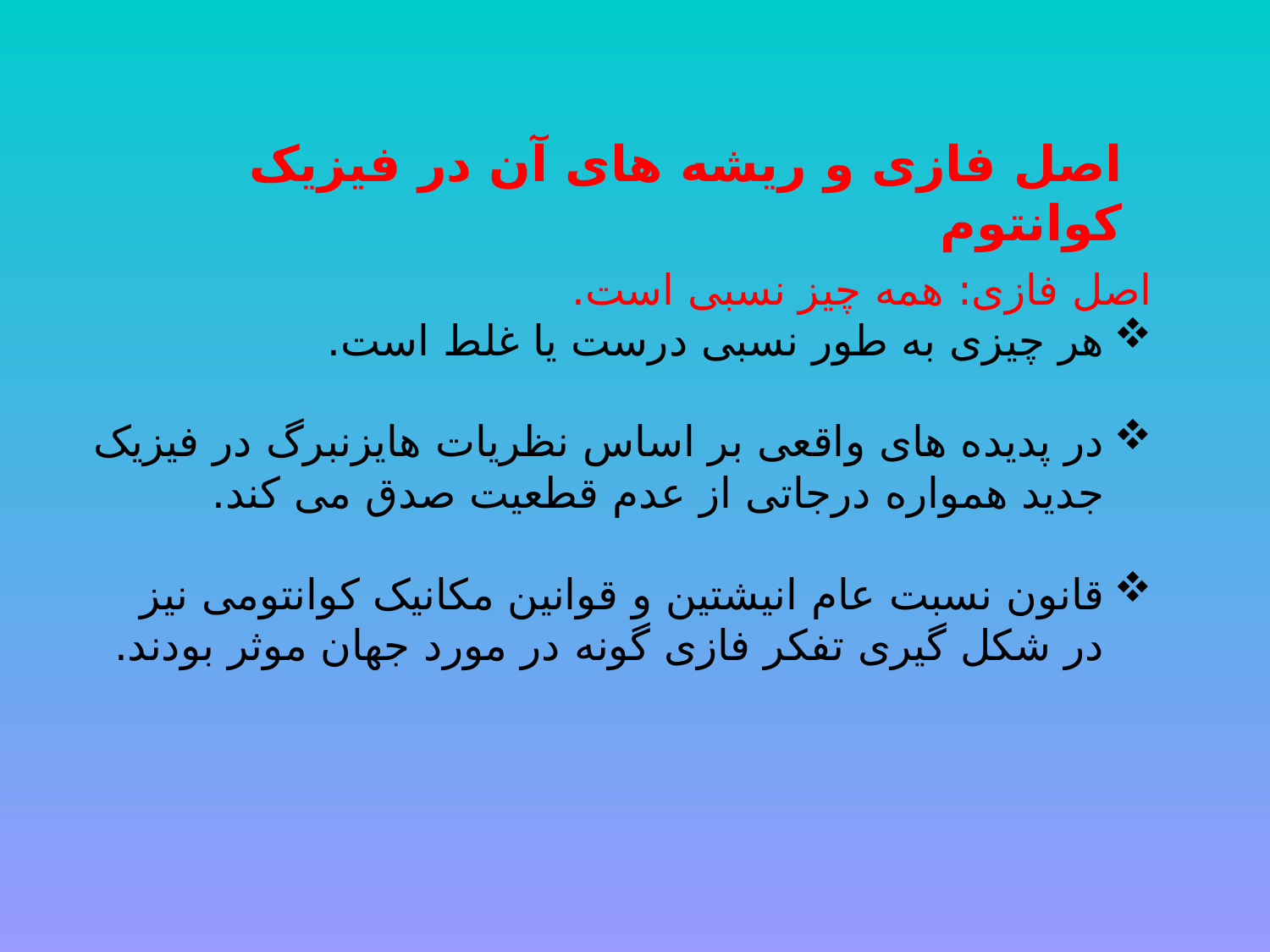

اصل فازی و ریشه های آن در فیزیک کوانتوم
اصل فازی: همه چیز نسبی است.
هر چیزی به طور نسبی درست یا غلط است.

در پدیده های واقعی بر اساس نظریات هایزنبرگ در فیزیک جدید همواره درجاتی از عدم قطعیت صدق می کند.

قانون نسبت عام انیشتین و قوانین مکانیک کوانتومی نیز در شکل گیری تفکر فازی گونه در مورد جهان موثر بودند.